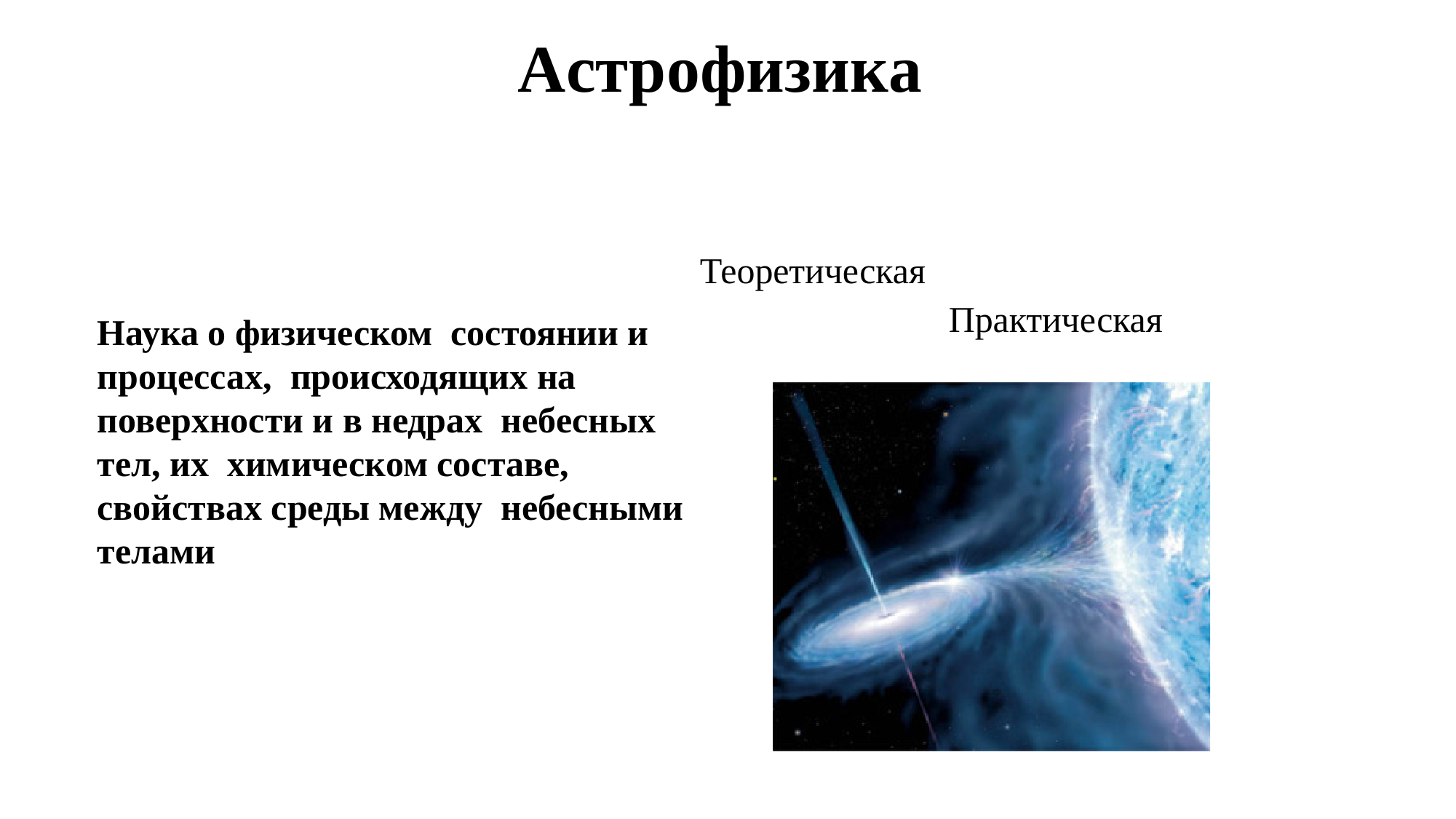

# Астрофизика
Теоретическая

Практическая
Наука о физическом  состоянии и процессах,  происходящих на  поверхности и в недрах  небесных тел, их  химическом составе,  свойствах среды между  небесными телами